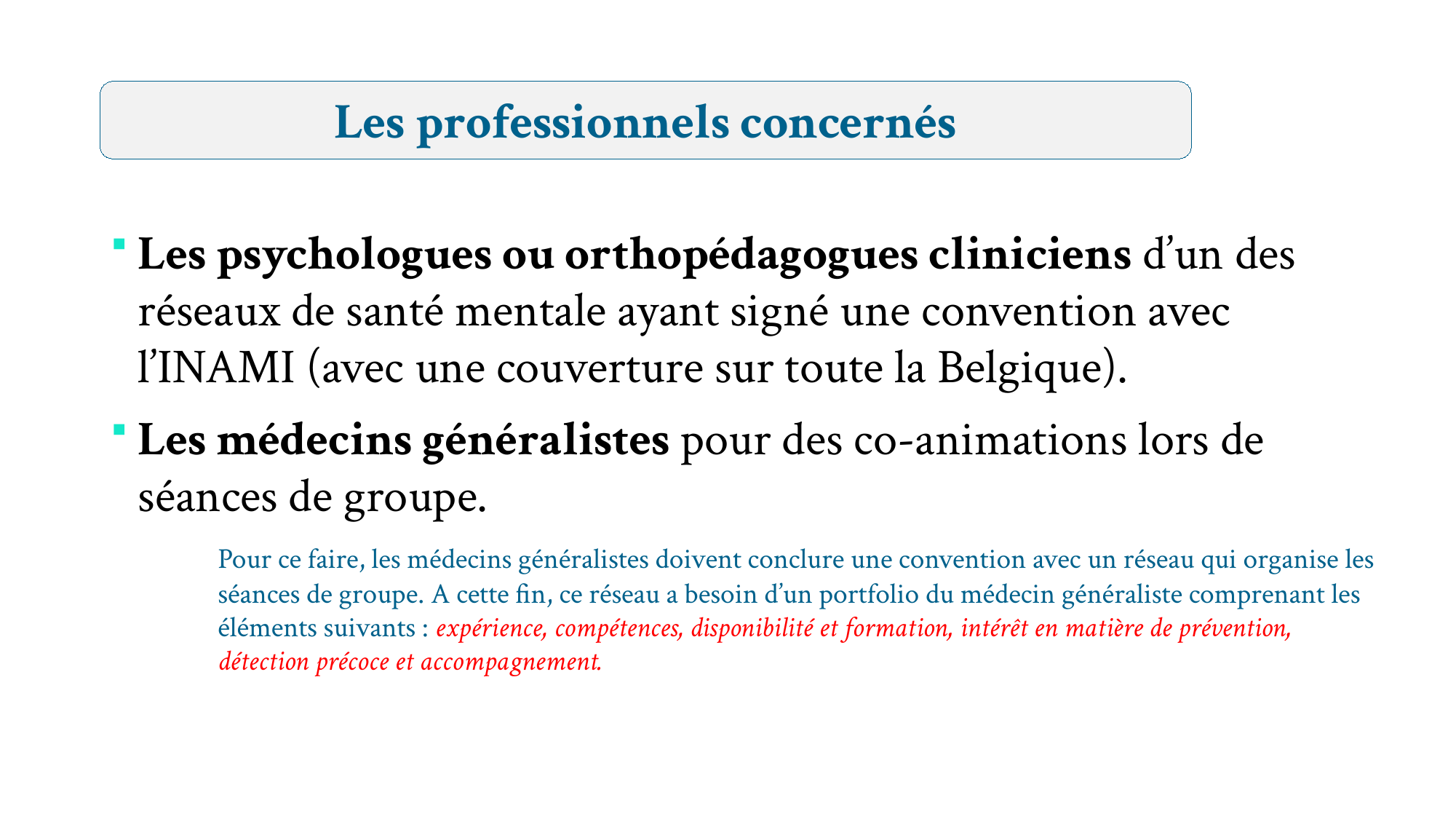

Les professionnels concernés
# Les psychologues ou orthopédagogues cliniciens d’un des réseaux de santé mentale ayant signé une convention avec l’INAMI (avec une couverture sur toute la Belgique).
Les médecins généralistes pour des co-animations lors de séances de groupe.
	Pour ce faire, les médecins généralistes doivent conclure une convention avec un réseau qui organise les séances de groupe. A cette fin, ce réseau a besoin d’un portfolio du médecin généraliste comprenant les éléments suivants : expérience, compétences, disponibilité et formation, intérêt en matière de prévention, détection précoce et accompagnement.